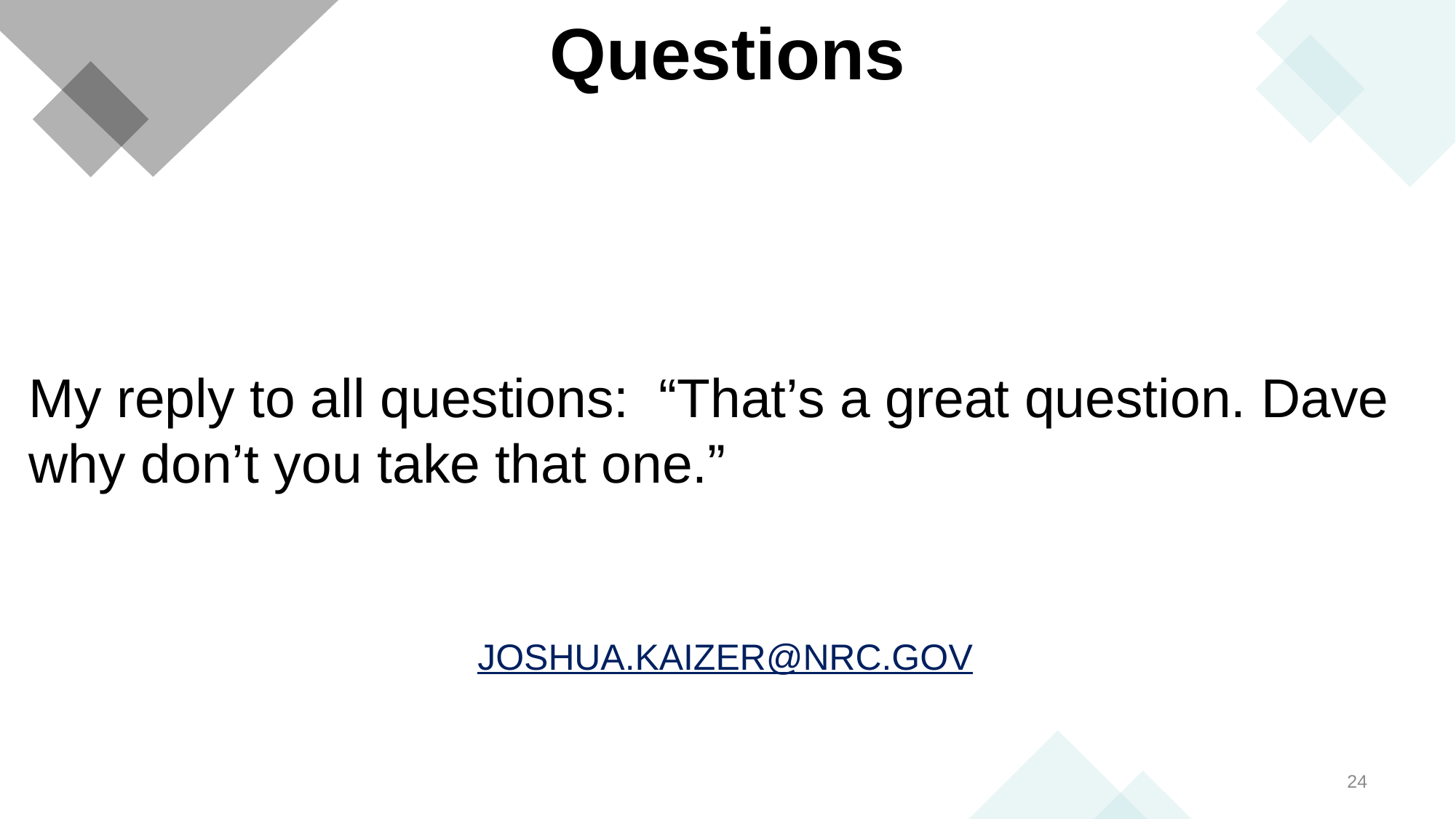

# Questions

My reply to all questions:  “That’s a great question. Dave why don’t you take that one.”
Joshua.Kaizer@nrc.gov

24